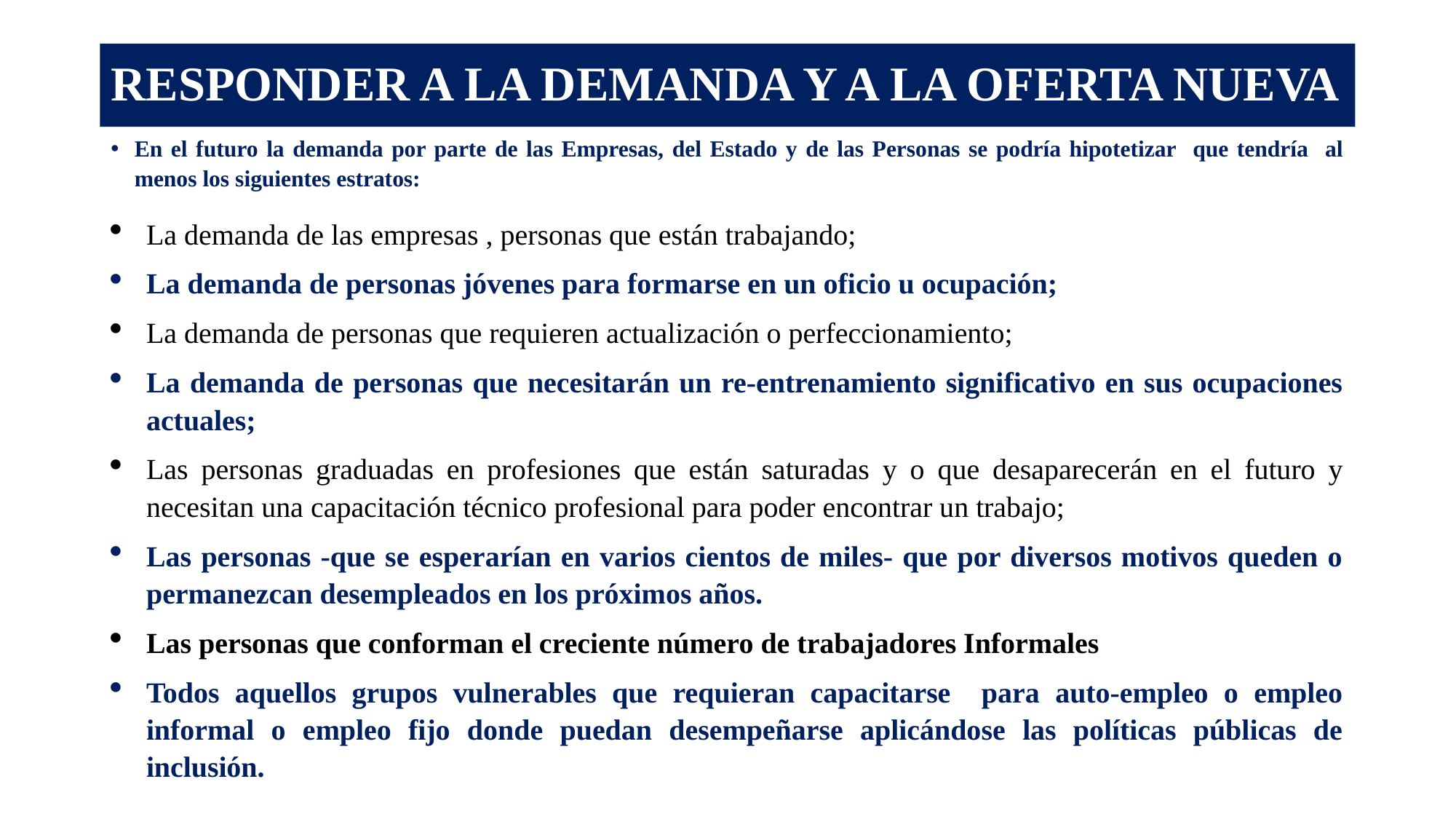

# RESPONDER A LA DEMANDA Y A LA OFERTA NUEVA
En el futuro la demanda por parte de las Empresas, del Estado y de las Personas se podría hipotetizar  que tendría  al menos los siguientes estratos:
La demanda de las empresas , personas que están trabajando;
La demanda de personas jóvenes para formarse en un oficio u ocupación;
La demanda de personas que requieren actualización o perfeccionamiento;
La demanda de personas que necesitarán un re-entrenamiento significativo en sus ocupaciones actuales;
Las personas graduadas en profesiones que están saturadas y o que desaparecerán en el futuro y necesitan una capacitación técnico profesional para poder encontrar un trabajo;
Las personas -que se esperarían en varios cientos de miles- que por diversos motivos queden o permanezcan desempleados en los próximos años.
Las personas que conforman el creciente número de trabajadores Informales
Todos aquellos grupos vulnerables que requieran capacitarse  para auto-empleo o empleo informal o empleo fijo donde puedan desempeñarse aplicándose las políticas públicas de inclusión.